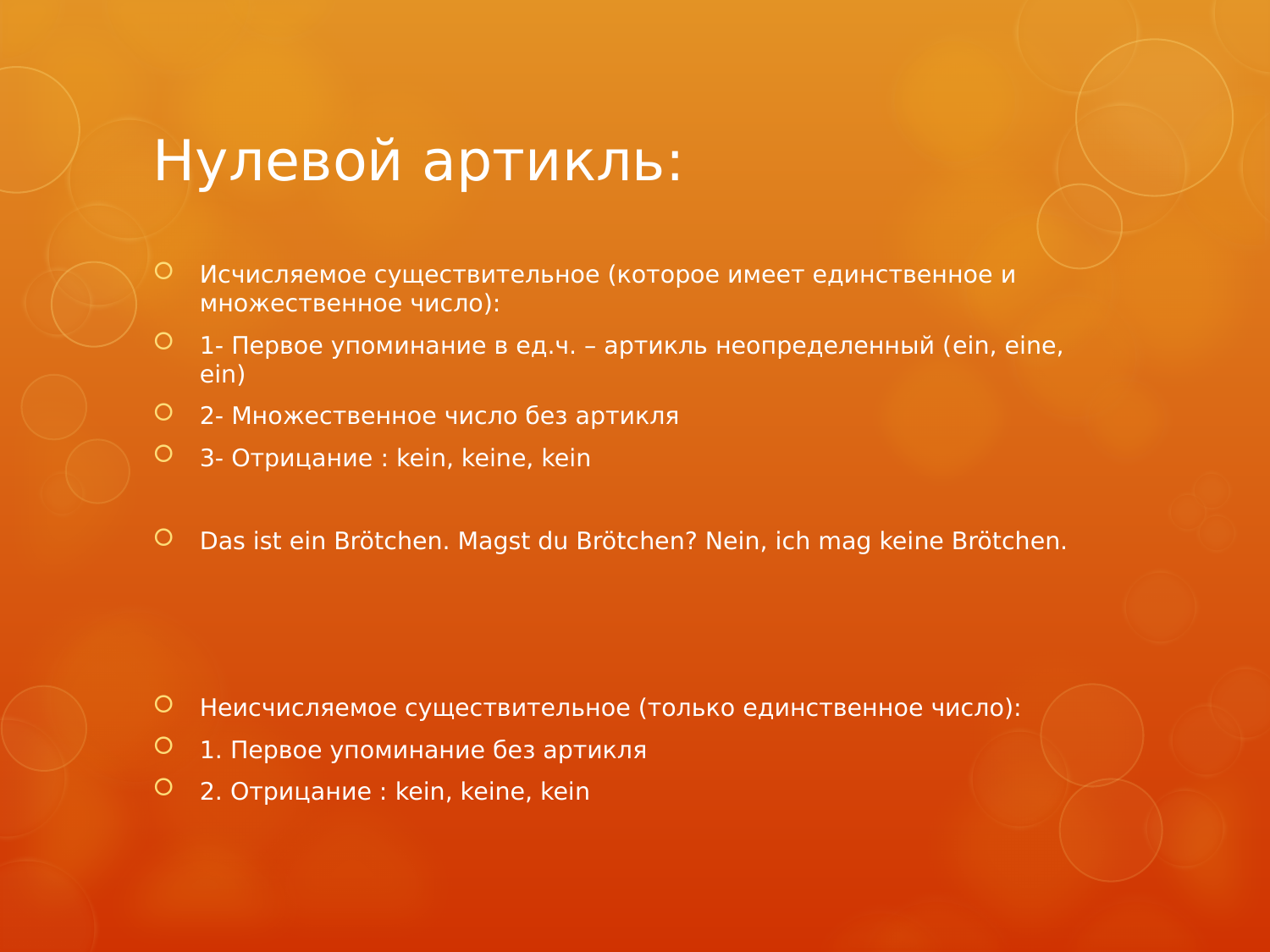

# Нулевой артикль:
Исчисляемое существительное (которое имеет единственное и множественное число):
1- Первое упоминание в ед.ч. – артикль неопределенный (ein, eine, ein)
2- Множественное число без артикля
3- Отрицание : kein, keine, kein

Das ist ein Brötchen. Magst du Brötchen? Nein, ich mag keine Brötchen.

Неисчисляемое существительное (только единственное число):
1. Первое упоминание без артикля
2. Отрицание : kein, keine, kein